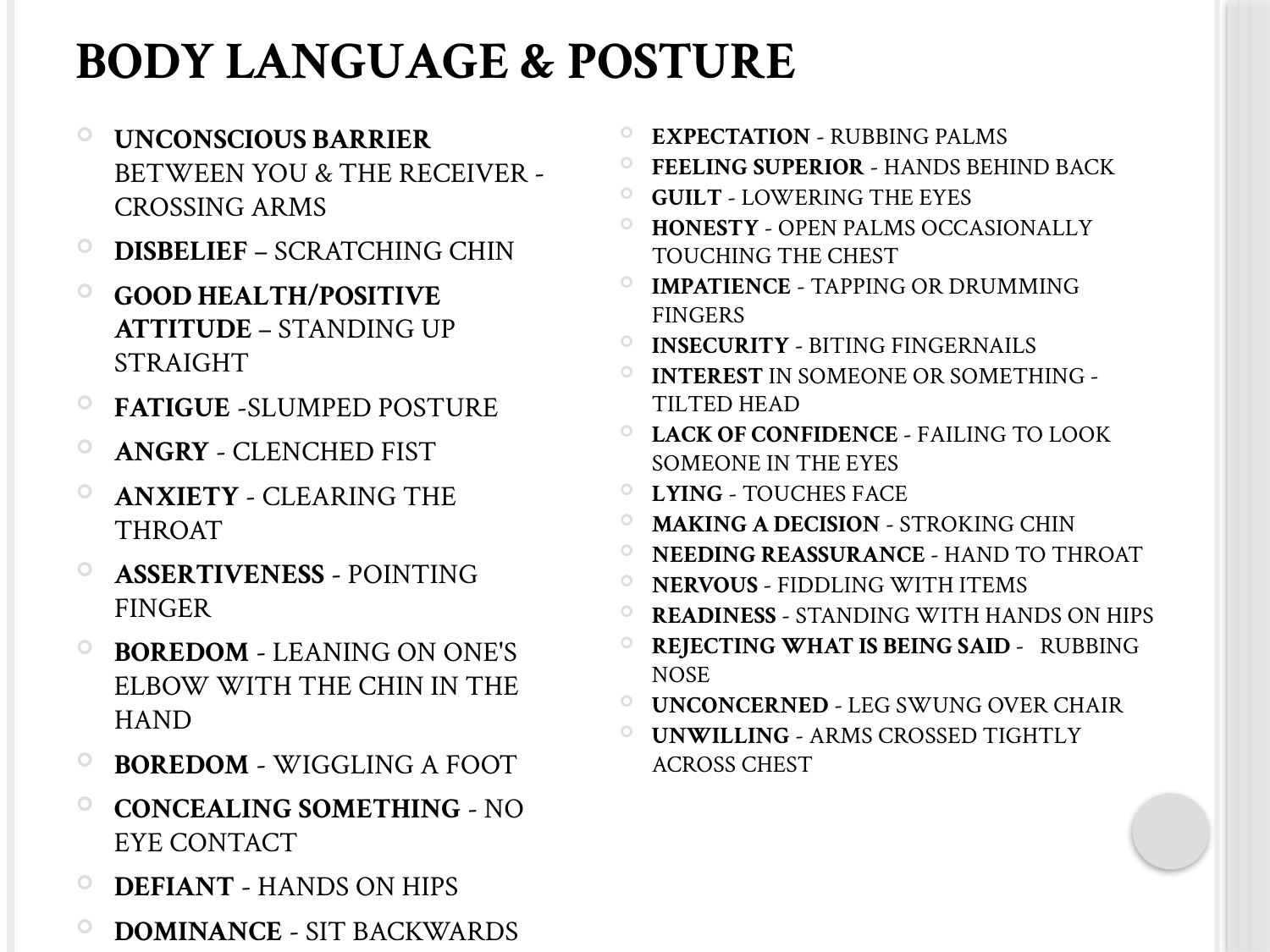

# Body Language & Posture
unconscious barrier between you & the receiver - crossing arms
disbelief – scratching chin
good health/positive attitude – standing up straight
fatigue -slumped posture
angry - clenched fist
anxiety - clearing the throat
assertiveness - pointing finger
boredom - leaning on one's elbow with the chin in the hand
boredom - wiggling a foot
concealing something - no eye contact
defiant - hands on hips
dominance - sit backwards on a chair
doubtful - touching ear
everything under control - thumbs in belt or pants

expectation - rubbing palms
feeling superior - hands behind back
guilt - lowering the eyes
honesty - open palms occasionally touching the chest
impatience - tapping or drumming fingers
insecurity - biting fingernails
interest in someone or something - tilted head
lack of confidence - failing to look someone in the eyes
lying - touches face
making a decision - stroking chin
needing reassurance - hand to throat
nervous - fiddling with items
readiness - standing with hands on hips
rejecting what is being said -   rubbing nose
unconcerned - leg swung over chair
unwilling - arms crossed tightly across chest